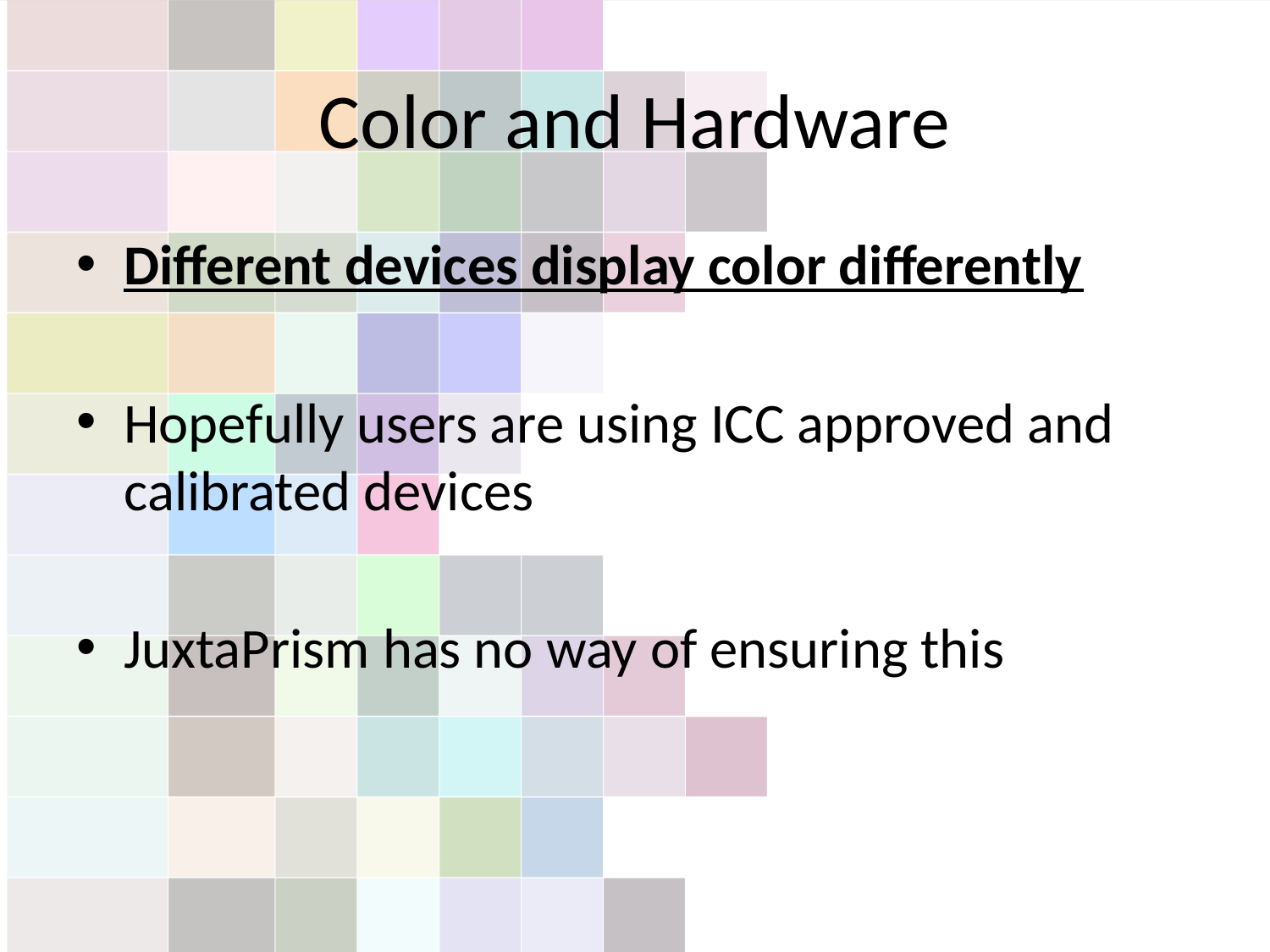

# Color and Hardware
Different devices display color differently

Hopefully users are using ICC approved and calibrated devices

JuxtaPrism has no way of ensuring this